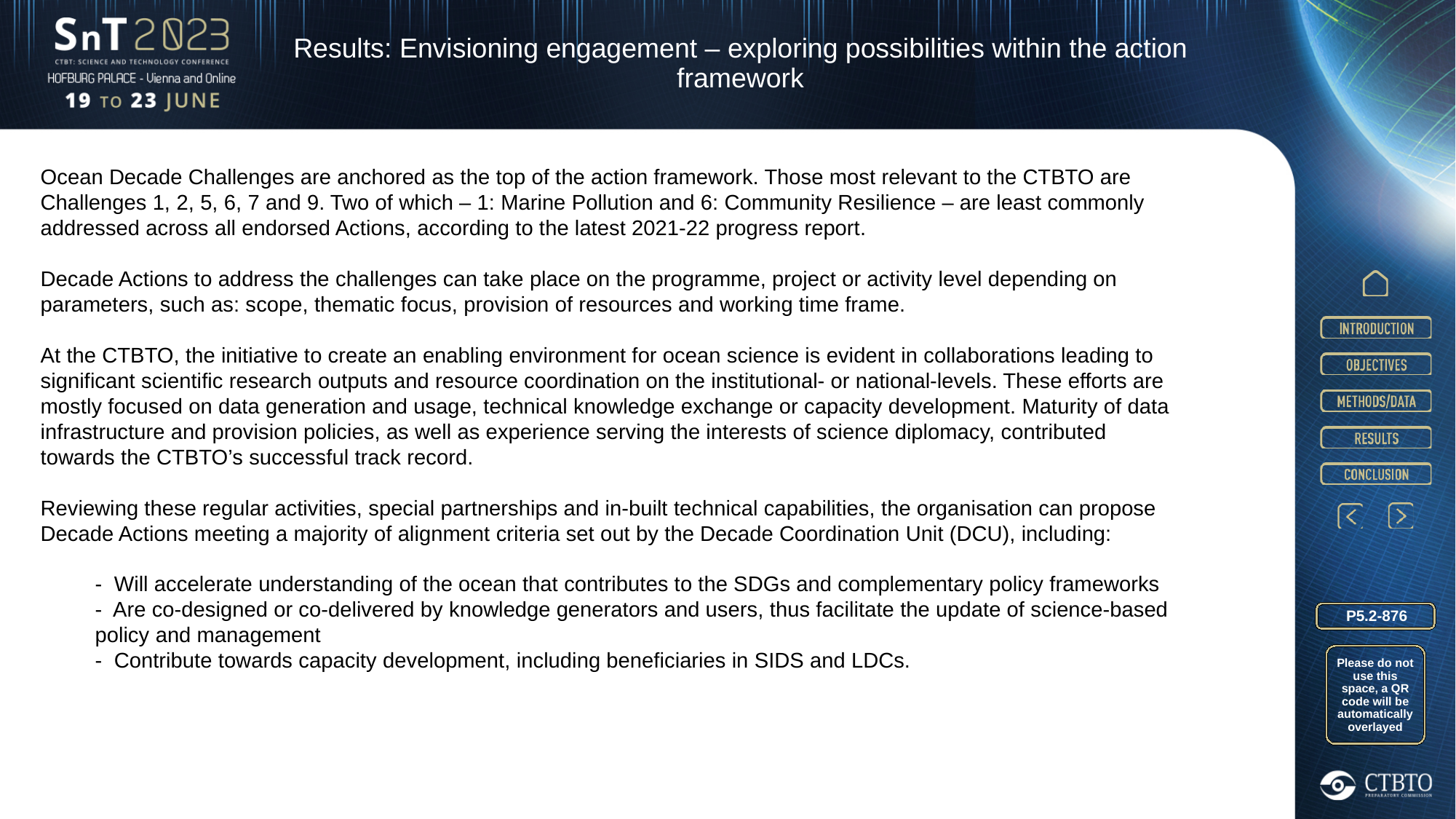

Results: Envisioning engagement – exploring possibilities within the action framework
Ocean Decade Challenges are anchored as the top of the action framework. Those most relevant to the CTBTO are Challenges 1, 2, 5, 6, 7 and 9. Two of which – 1: Marine Pollution and 6: Community Resilience – are least commonly addressed across all endorsed Actions, according to the latest 2021-22 progress report.

Decade Actions to address the challenges can take place on the programme, project or activity level depending on parameters, such as: scope, thematic focus, provision of resources and working time frame.

At the CTBTO, the initiative to create an enabling environment for ocean science is evident in collaborations leading to significant scientific research outputs and resource coordination on the institutional- or national-levels. These efforts are mostly focused on data generation and usage, technical knowledge exchange or capacity development. Maturity of data infrastructure and provision policies, as well as experience serving the interests of science diplomacy, contributed towards the CTBTO’s successful track record.

Reviewing these regular activities, special partnerships and in-built technical capabilities, the organisation can propose Decade Actions meeting a majority of alignment criteria set out by the Decade Coordination Unit (DCU), including:

-  Will accelerate understanding of the ocean that contributes to the SDGs and complementary policy frameworks
-  Are co-designed or co-delivered by knowledge generators and users, thus facilitate the update of science-based policy and management
-  Contribute towards capacity development, including beneficiaries in SIDS and LDCs.
P5.2-876
Please do not use this space, a QR code will be automatically overlayed